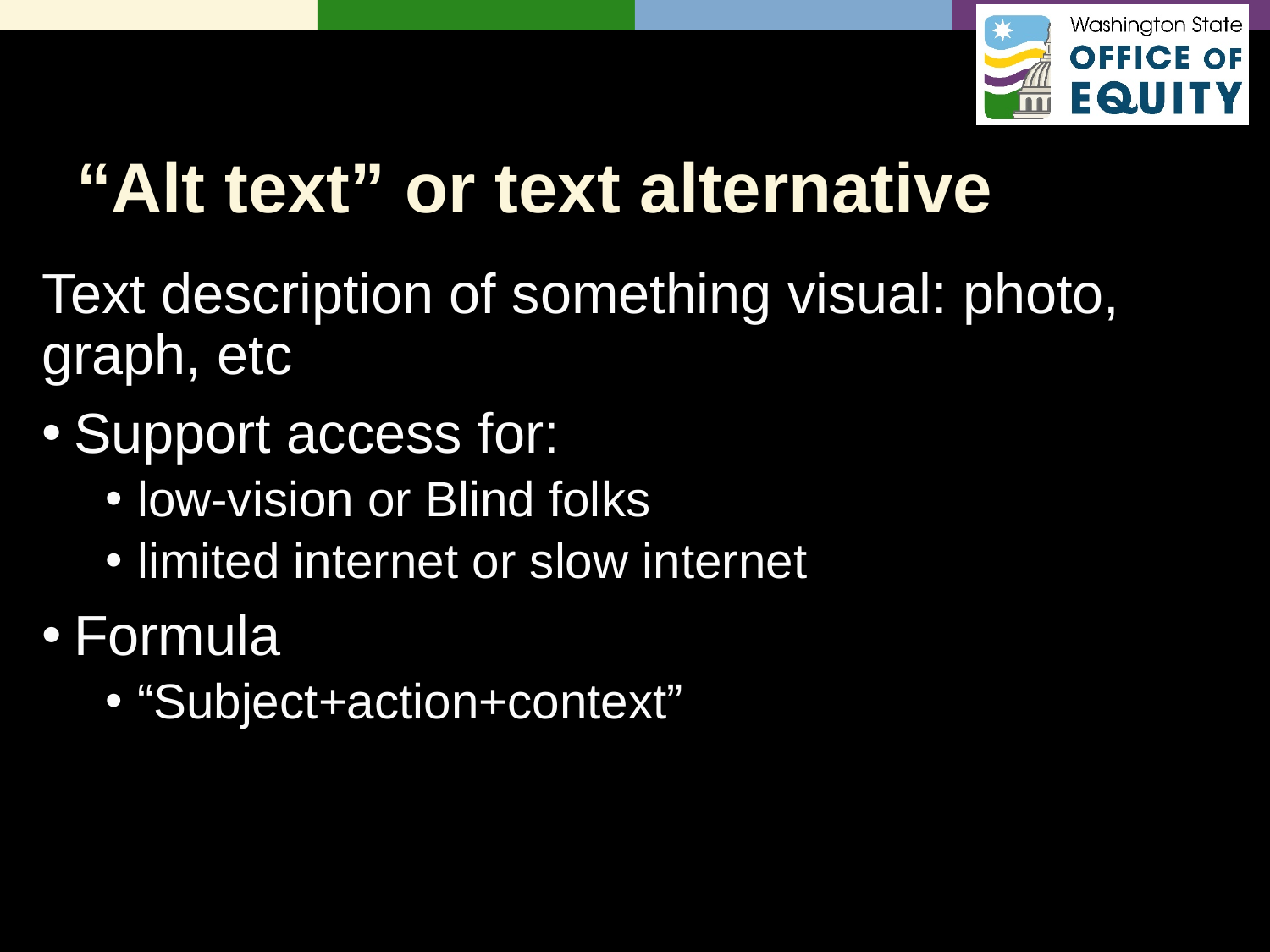

# “Alt text” or text alternative
Text description of something visual: photo, graph, etc
Support access for:
low-vision or Blind folks
limited internet or slow internet
Formula
“Subject+action+context”